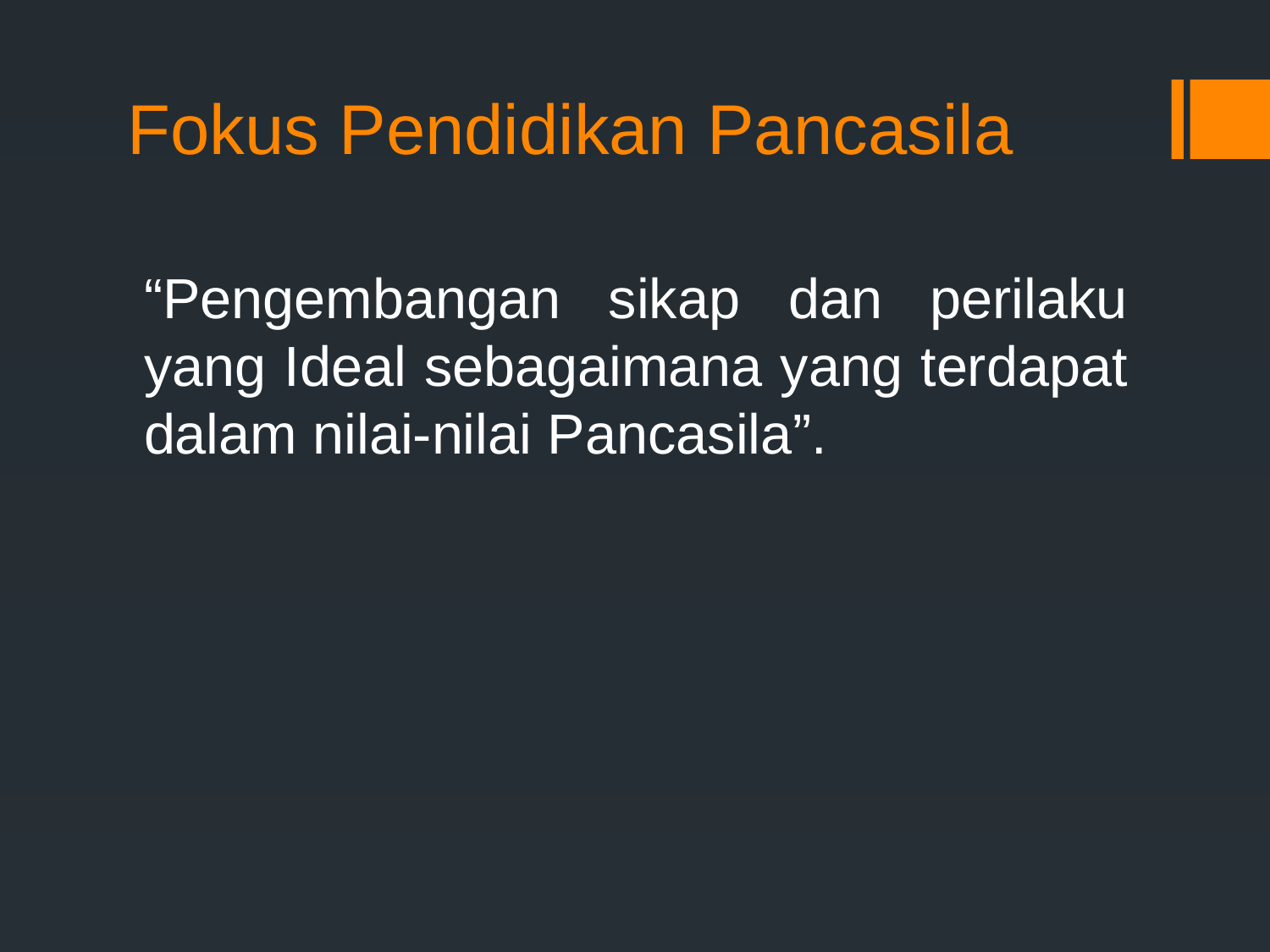

# Fokus Pendidikan Pancasila
“Pengembangan sikap dan perilaku yang Ideal sebagaimana yang terdapat dalam nilai-nilai Pancasila”.